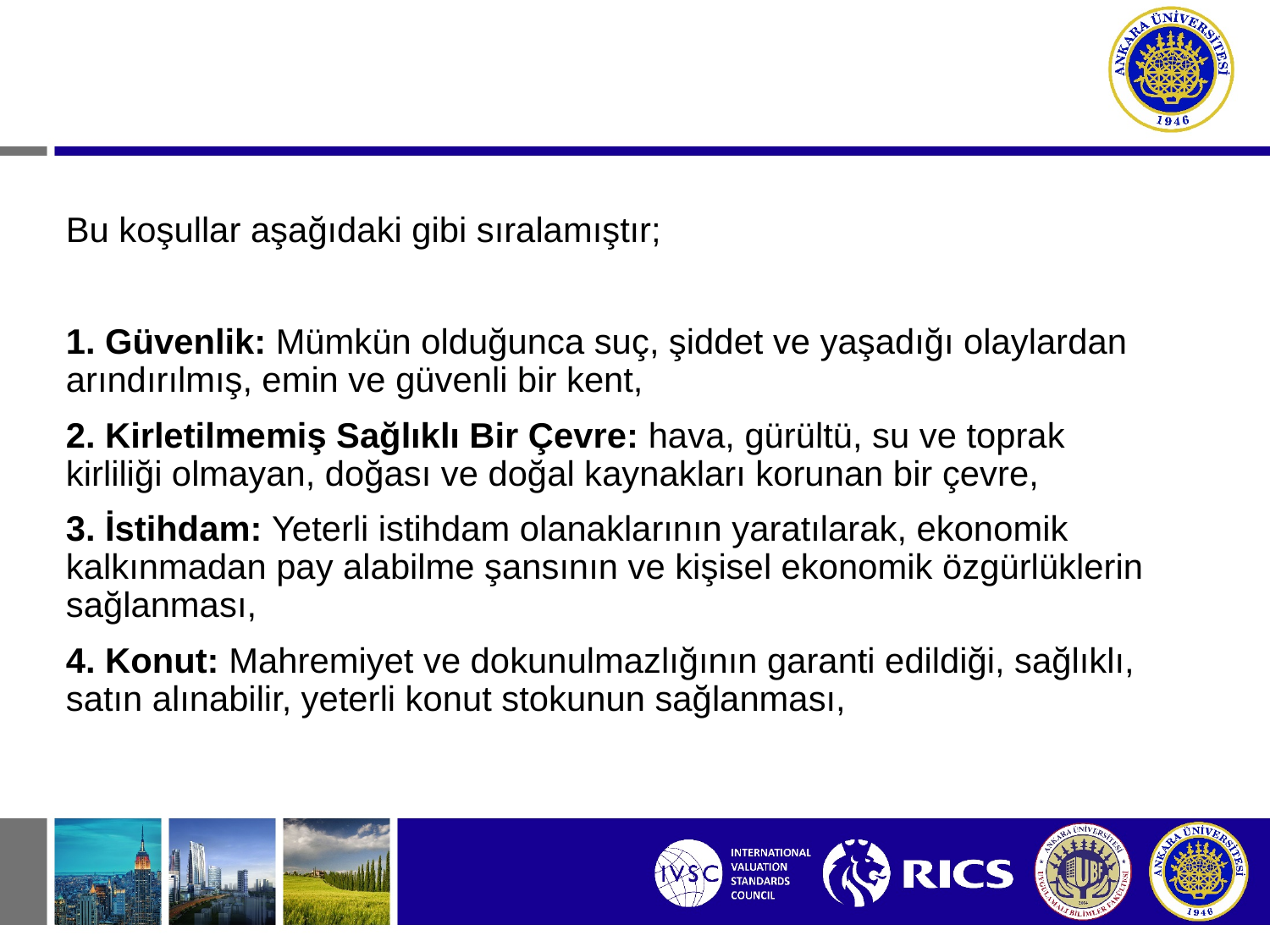

Bu koşullar aşağıdaki gibi sıralamıştır;

1. Güvenlik: Mümkün olduğunca suç, şiddet ve yaşadığı olaylardan arındırılmış, emin ve güvenli bir kent,
2. Kirletilmemiş Sağlıklı Bir Çevre: hava, gürültü, su ve toprak kirliliği olmayan, doğası ve doğal kaynakları korunan bir çevre,
3. İstihdam: Yeterli istihdam olanaklarının yaratılarak, ekonomik kalkınmadan pay alabilme şansının ve kişisel ekonomik özgürlüklerin sağlanması,
4. Konut: Mahremiyet ve dokunulmazlığının garanti edildiği, sağlıklı, satın alınabilir, yeterli konut stokunun sağlanması,